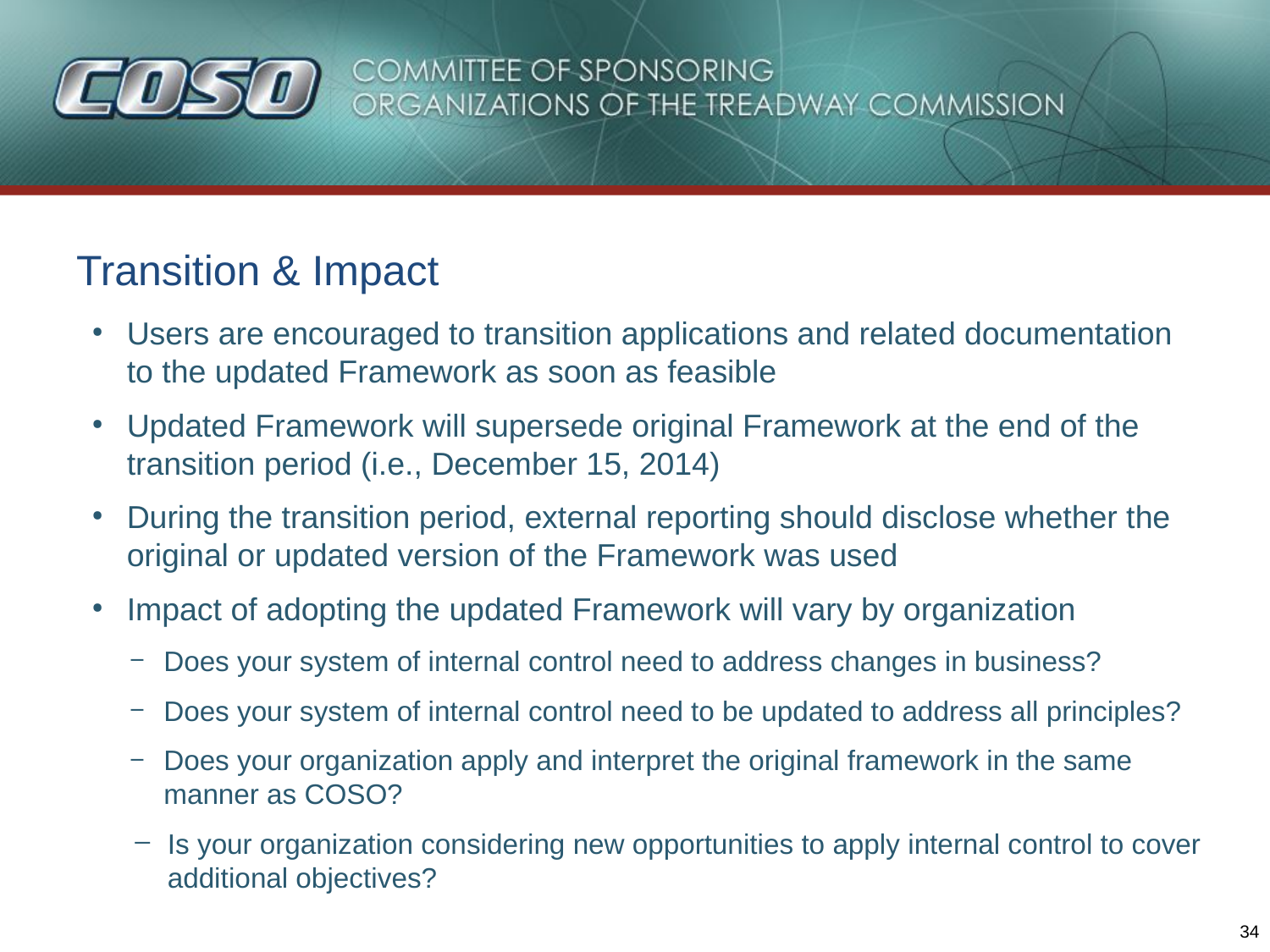

# Transition & Impact
Users are encouraged to transition applications and related documentation to the updated Framework as soon as feasible
Updated Framework will supersede original Framework at the end of the transition period (i.e., December 15, 2014)
During the transition period, external reporting should disclose whether the original or updated version of the Framework was used
Impact of adopting the updated Framework will vary by organization
Does your system of internal control need to address changes in business?
Does your system of internal control need to be updated to address all principles?
Does your organization apply and interpret the original framework in the same manner as COSO?
Is your organization considering new opportunities to apply internal control to cover additional objectives?